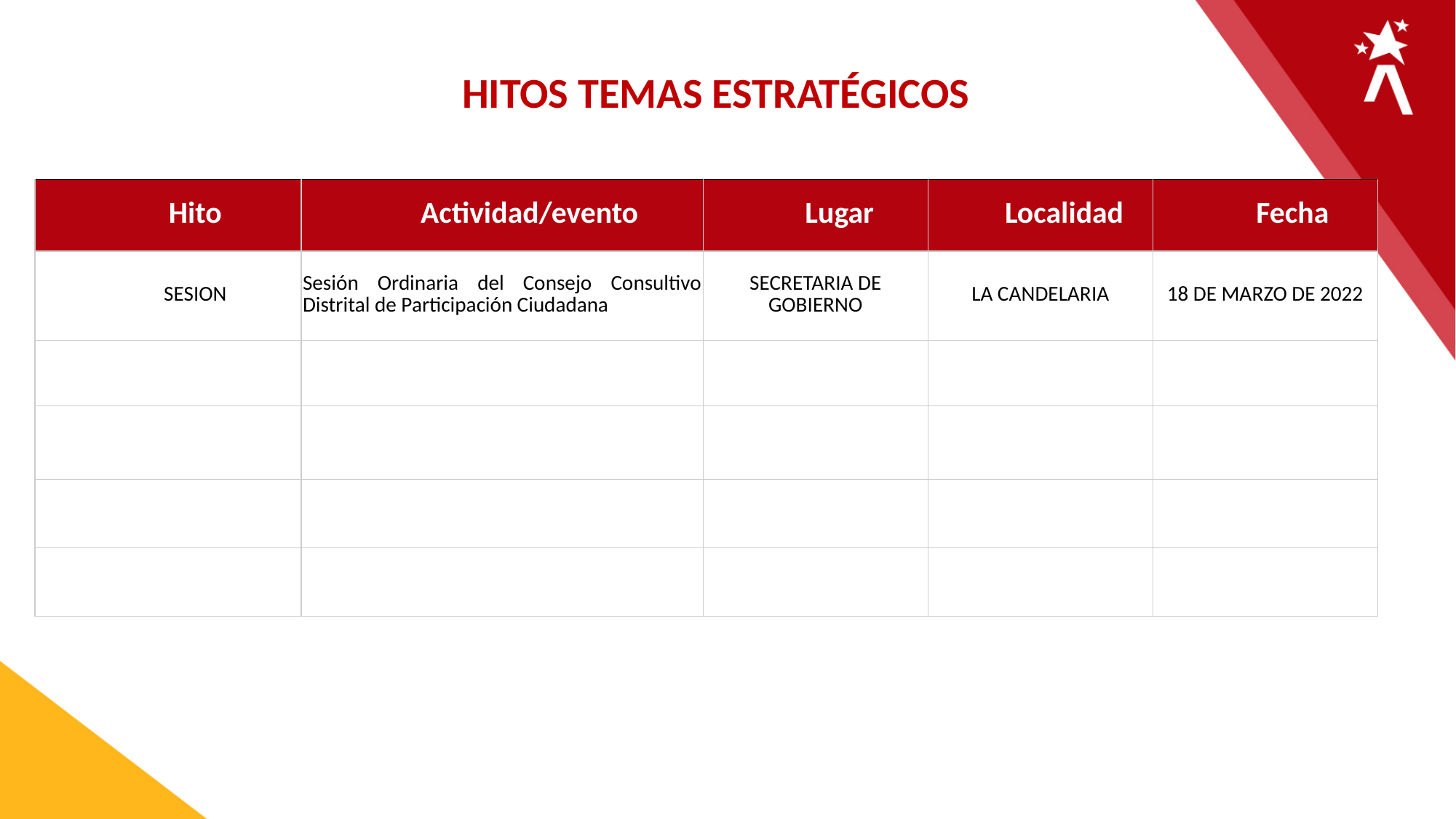

HITOS TEMAS ESTRATÉGICOS
| Hito | Actividad/evento | Lugar | Localidad | Fecha |
| --- | --- | --- | --- | --- |
| SESION | Sesión Ordinaria del Consejo Consultivo Distrital de Participación Ciudadana | SECRETARIA DE GOBIERNO | LA CANDELARIA | 18 DE MARZO DE 2022 |
|  |  |  |  |  |
|  |  |  |  |  |
|  |  |  |  |  |
|  |  |  |  |  |